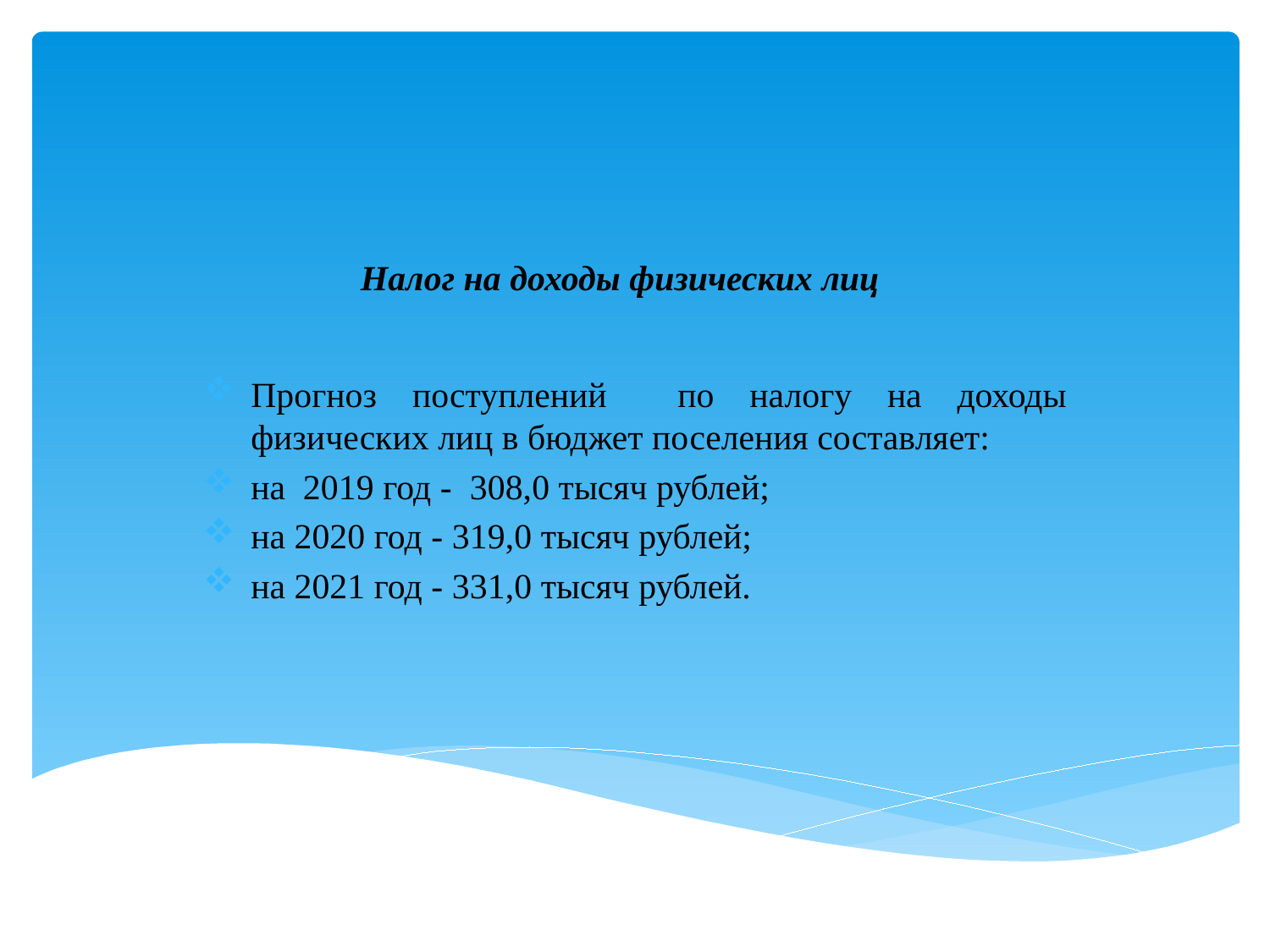

# Налог на доходы физических лиц
Прогноз поступлений  по налогу на доходы физических лиц в бюджет поселения составляет:
на  2019 год -  308,0 тысяч рублей;
на 2020 год - 319,0 тысяч рублей;
на 2021 год - 331,0 тысяч рублей.